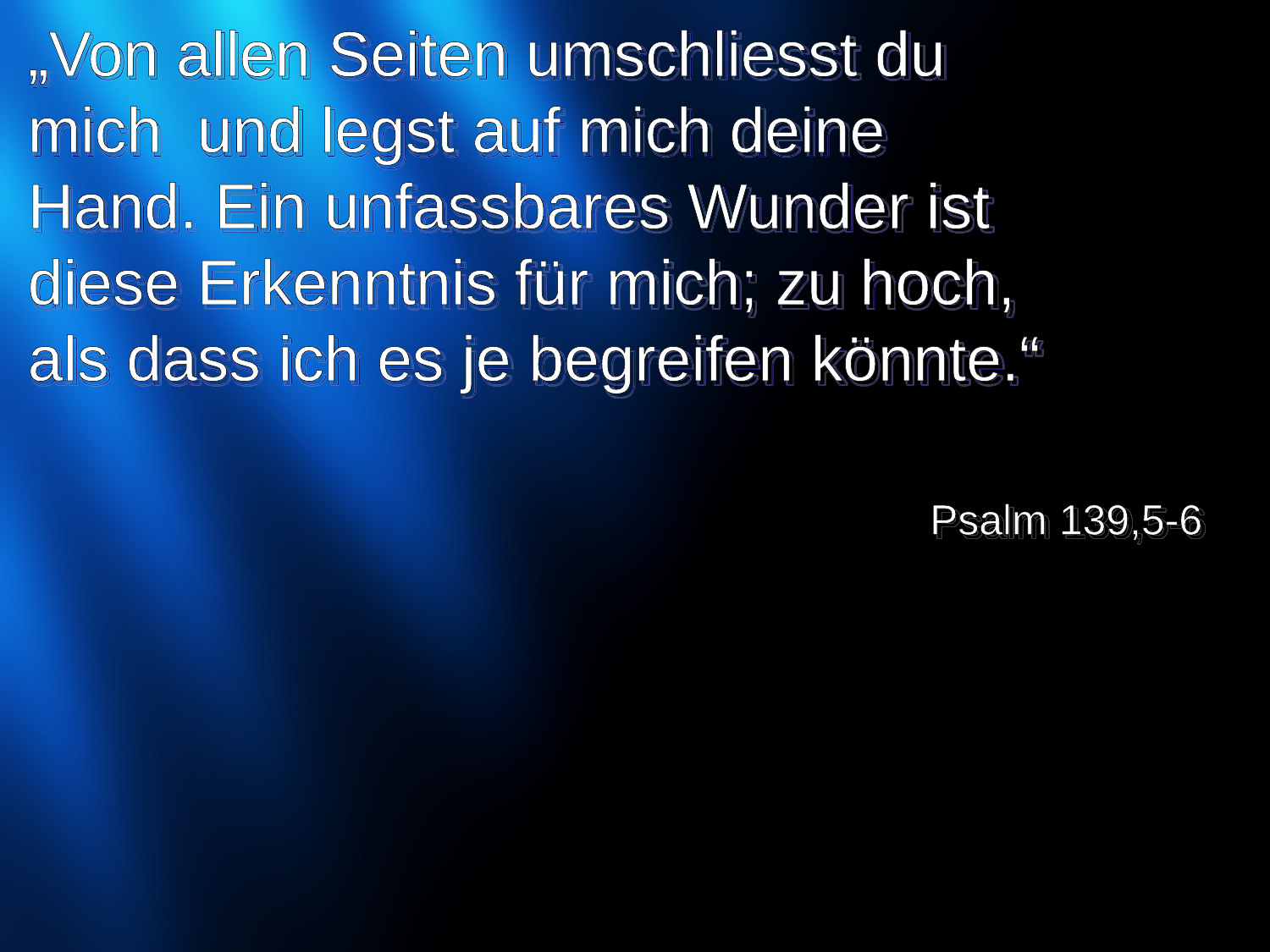

# „Von allen Seiten umschliesst du mich  und legst auf mich deine Hand. Ein unfassbares Wunder ist diese Erkenntnis für mich; zu hoch, als dass ich es je begreifen könnte.“
Psalm 139,5-6